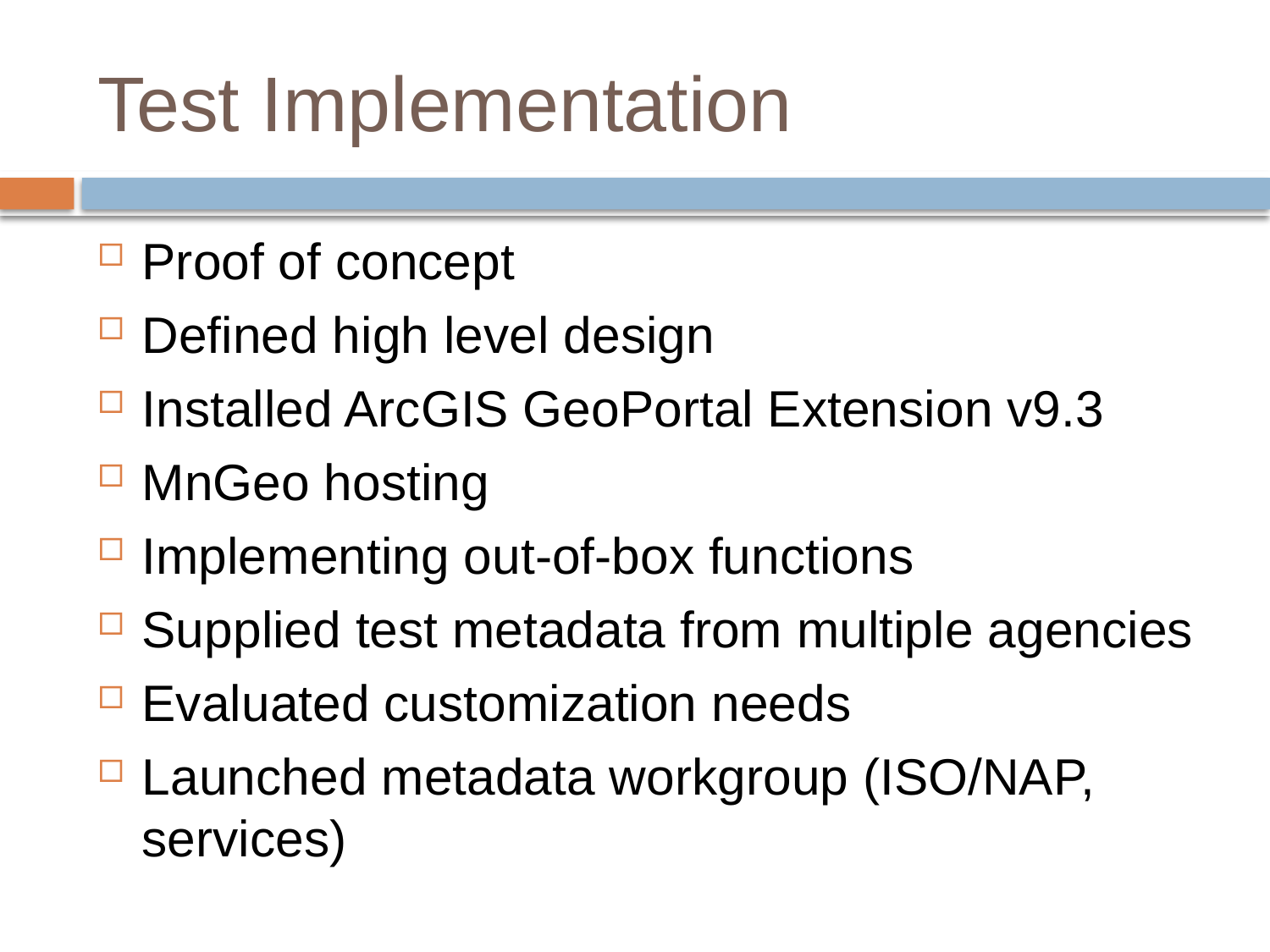

# Test Implementation
Proof of concept
Defined high level design
Installed ArcGIS GeoPortal Extension v9.3
MnGeo hosting
Implementing out-of-box functions
Supplied test metadata from multiple agencies
Evaluated customization needs
Launched metadata workgroup (ISO/NAP, services)